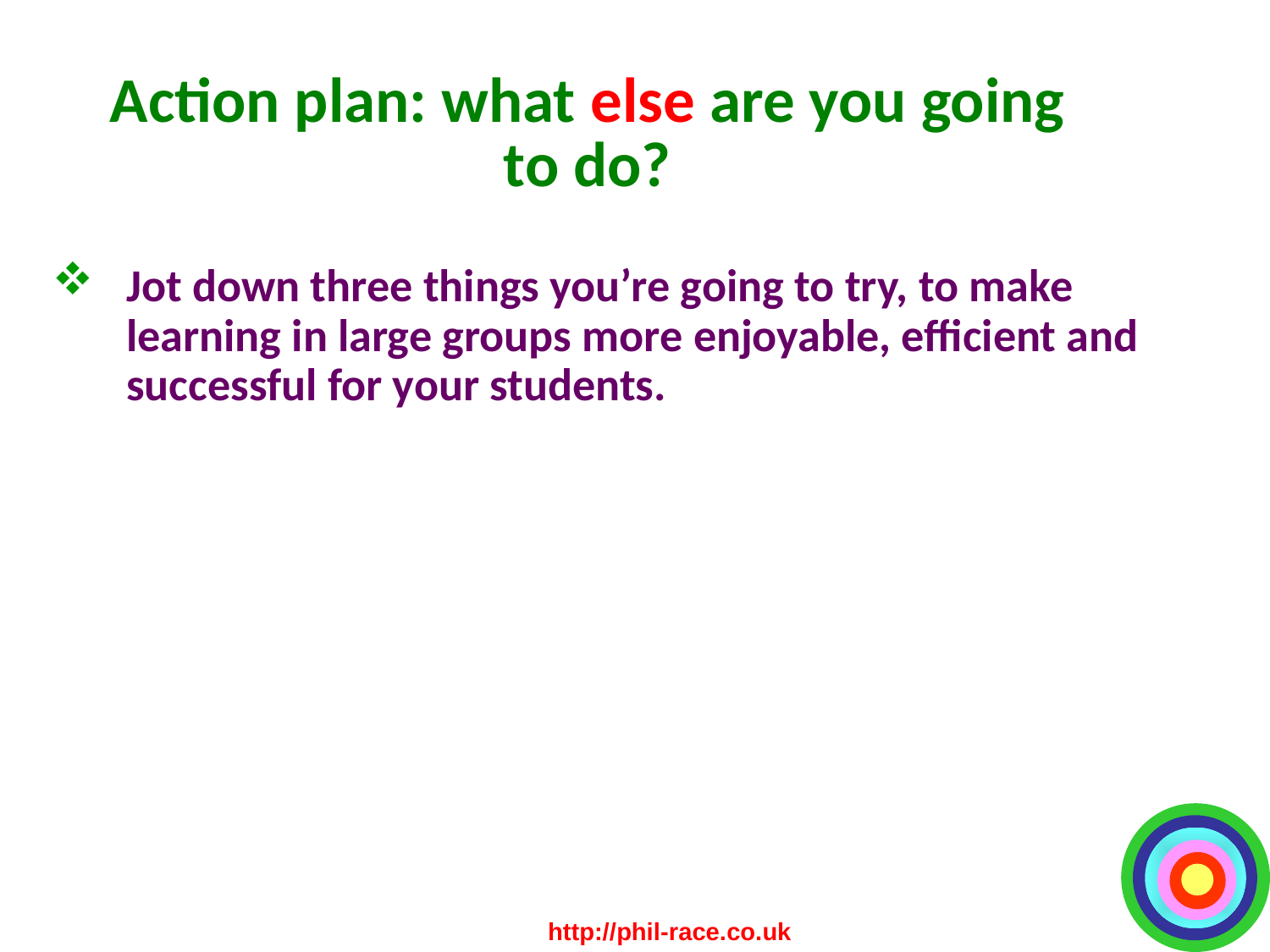

# Action plan: what else are you going to do?
Jot down three things you’re going to try, to make learning in large groups more enjoyable, efficient and successful for your students.